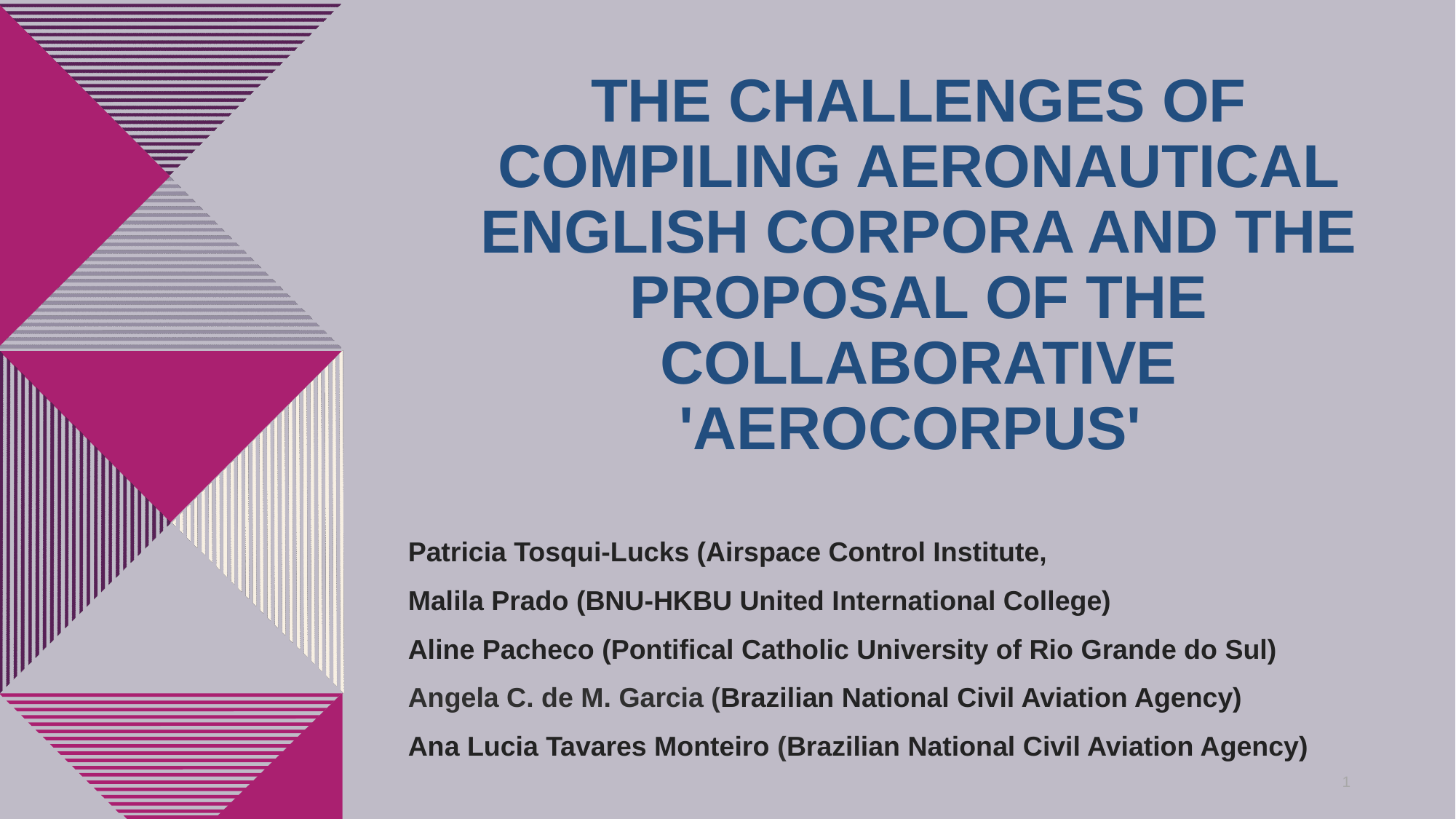

# The challenges of compiling Aeronautical English corpora and the proposal of the collaborative 'Aerocorpus'
Patricia Tosqui-Lucks (Airspace Control Institute,
Malila Prado (BNU-HKBU United International College)
Aline Pacheco (Pontifical Catholic University of Rio Grande do Sul)
Angela C. de M. Garcia (Brazilian National Civil Aviation Agency)
Ana Lucia Tavares Monteiro (Brazilian National Civil Aviation Agency)
1